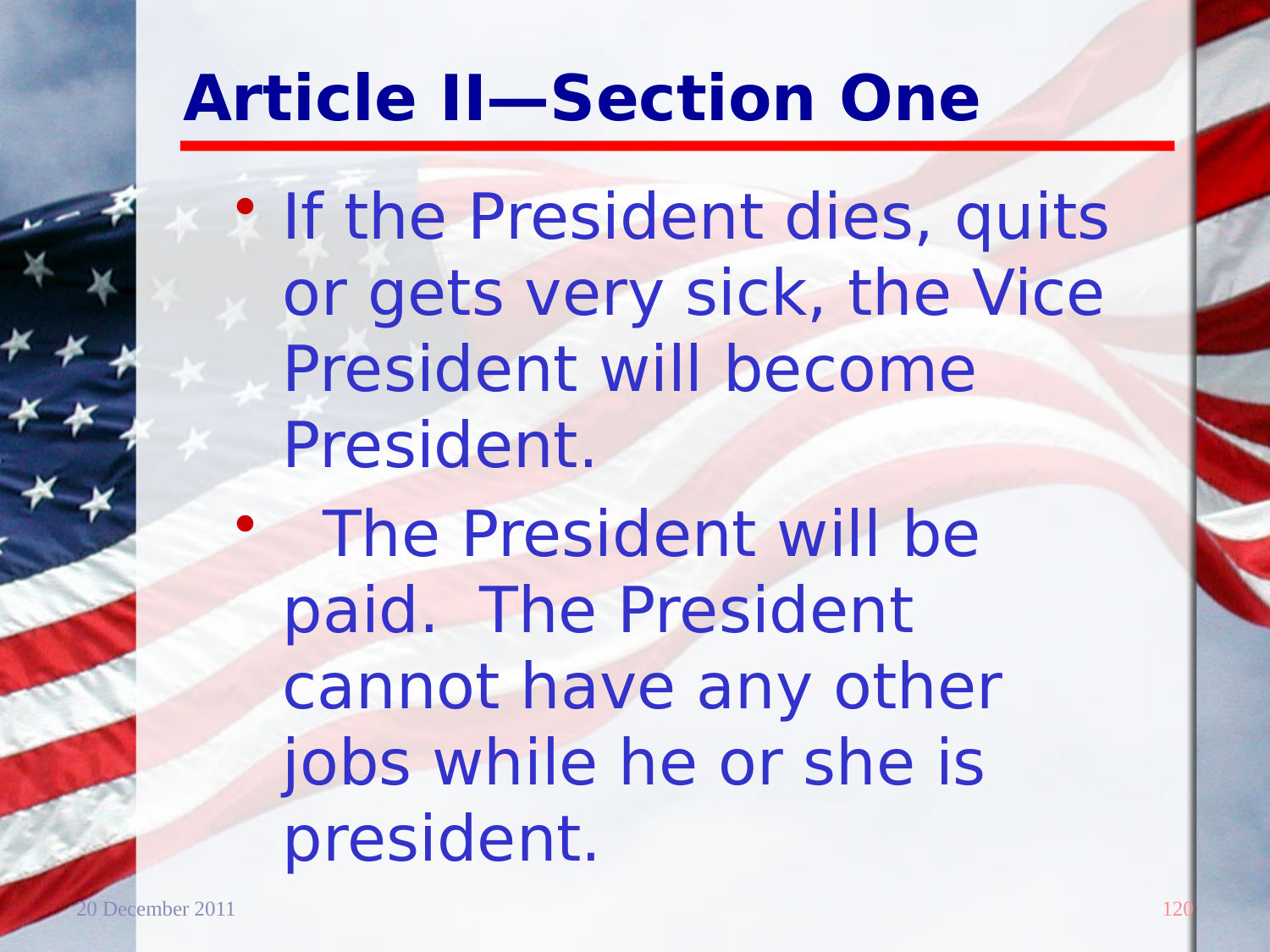

# Article II—Section One
If the President dies, quits or gets very sick, the Vice President will become President.
  The President will be paid.  The President cannot have any other jobs while he or she is president.

20 December 2011
120